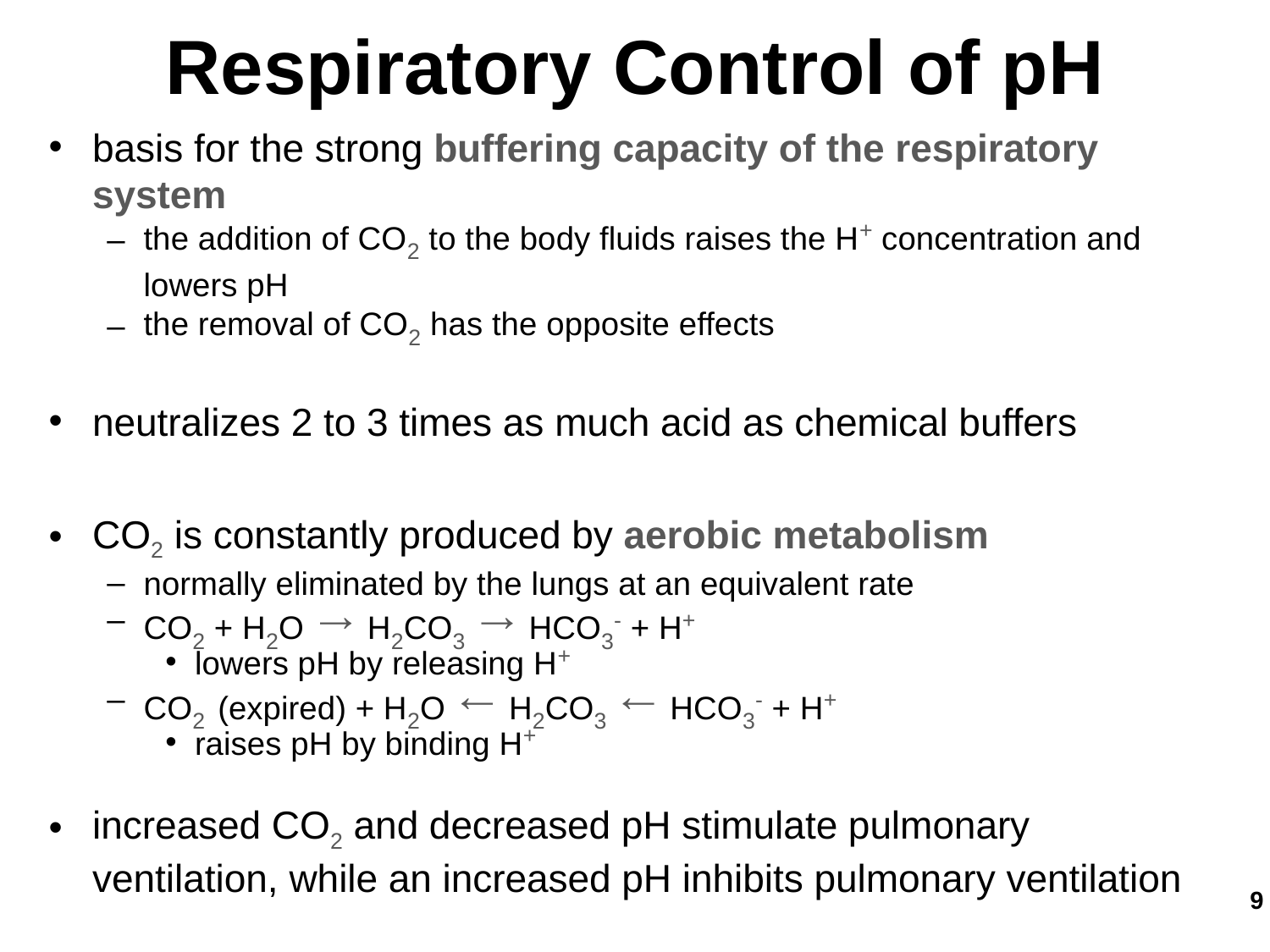

Respiratory Control of pH
basis for the strong buffering capacity of the respiratory system
the addition of CO2 to the body fluids raises the H+ concentration and lowers pH
the removal of CO2 has the opposite effects

neutralizes 2 to 3 times as much acid as chemical buffers

CO2 is constantly produced by aerobic metabolism
normally eliminated by the lungs at an equivalent rate
CO2 + H2O → H2CO3 → HCO3- + H+
lowers pH by releasing H+
CO2  (expired) + H2O ← H2CO3 ← HCO3- + H+
raises pH by binding H+

increased CO2 and decreased pH stimulate pulmonary ventilation, while an increased pH inhibits pulmonary ventilation
9